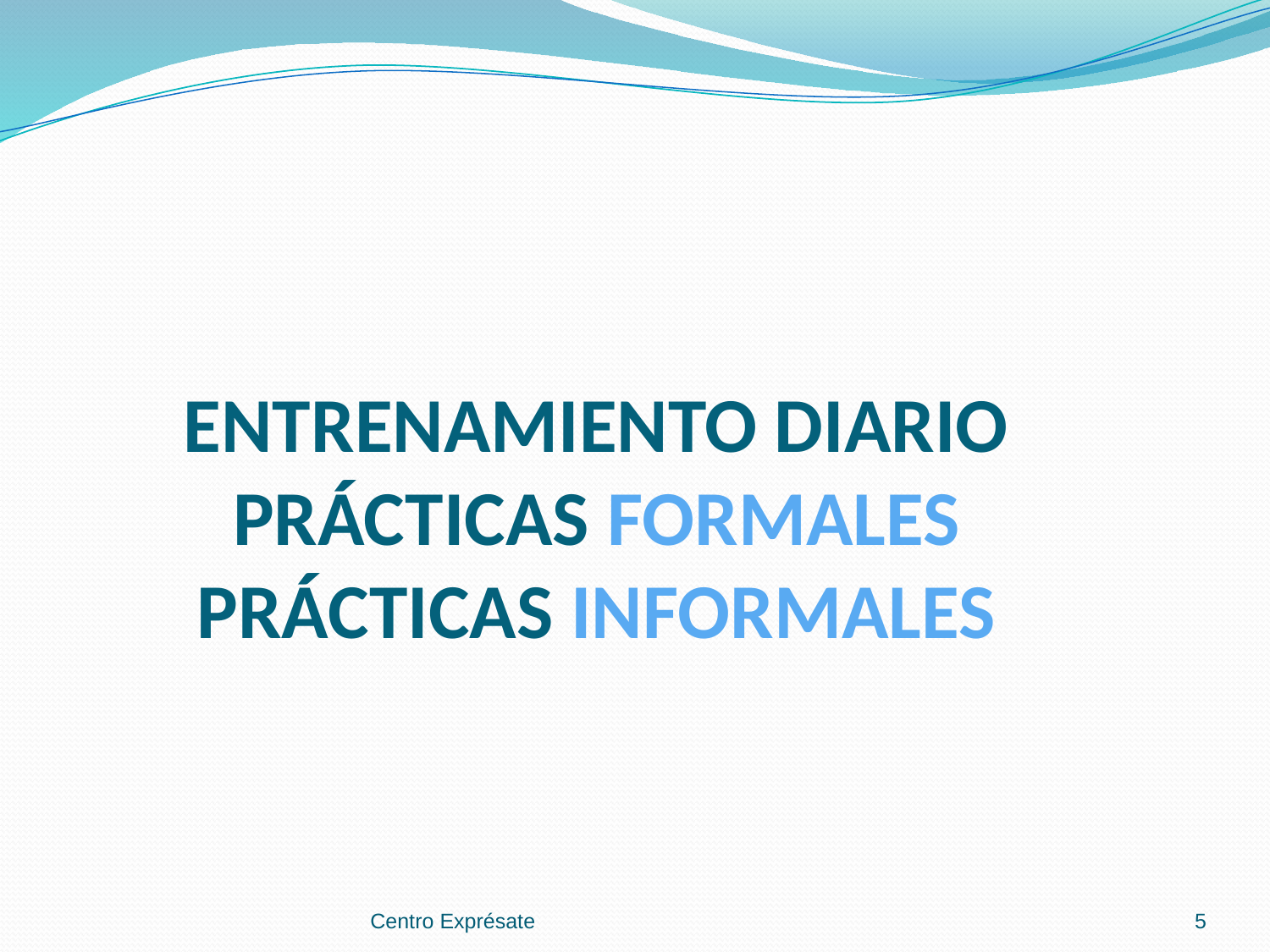

# ENTRENAMIENTO DIARIO PRÁCTICAS FORMALES PRÁCTICAS INFORMALES
Centro Exprésate
5